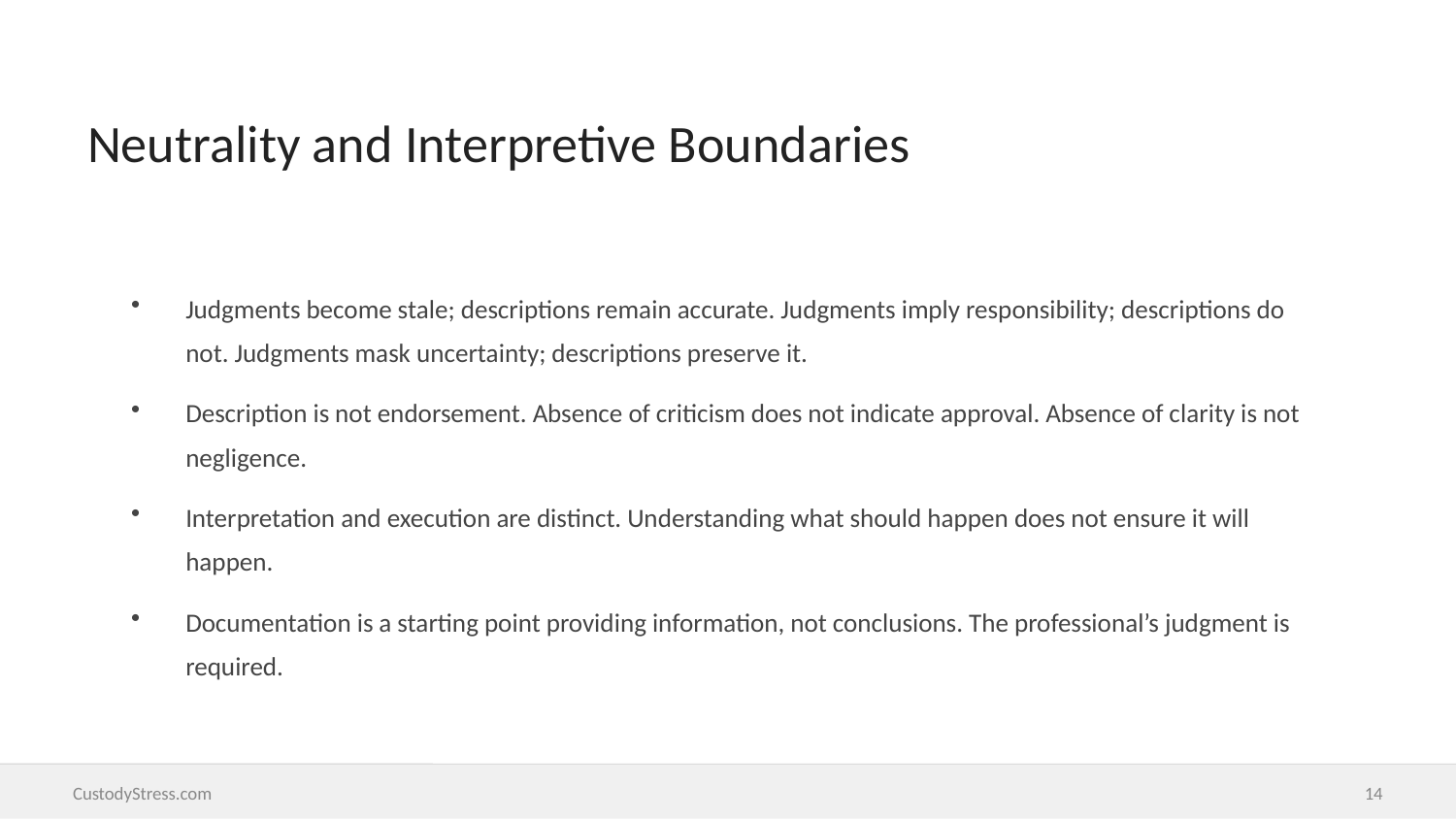

Neutrality and Interpretive Boundaries
Judgments become stale; descriptions remain accurate. Judgments imply responsibility; descriptions do not. Judgments mask uncertainty; descriptions preserve it.
Description is not endorsement. Absence of criticism does not indicate approval. Absence of clarity is not negligence.
Interpretation and execution are distinct. Understanding what should happen does not ensure it will happen.
Documentation is a starting point providing information, not conclusions. The professional’s judgment is required.

CustodyStress.com
14